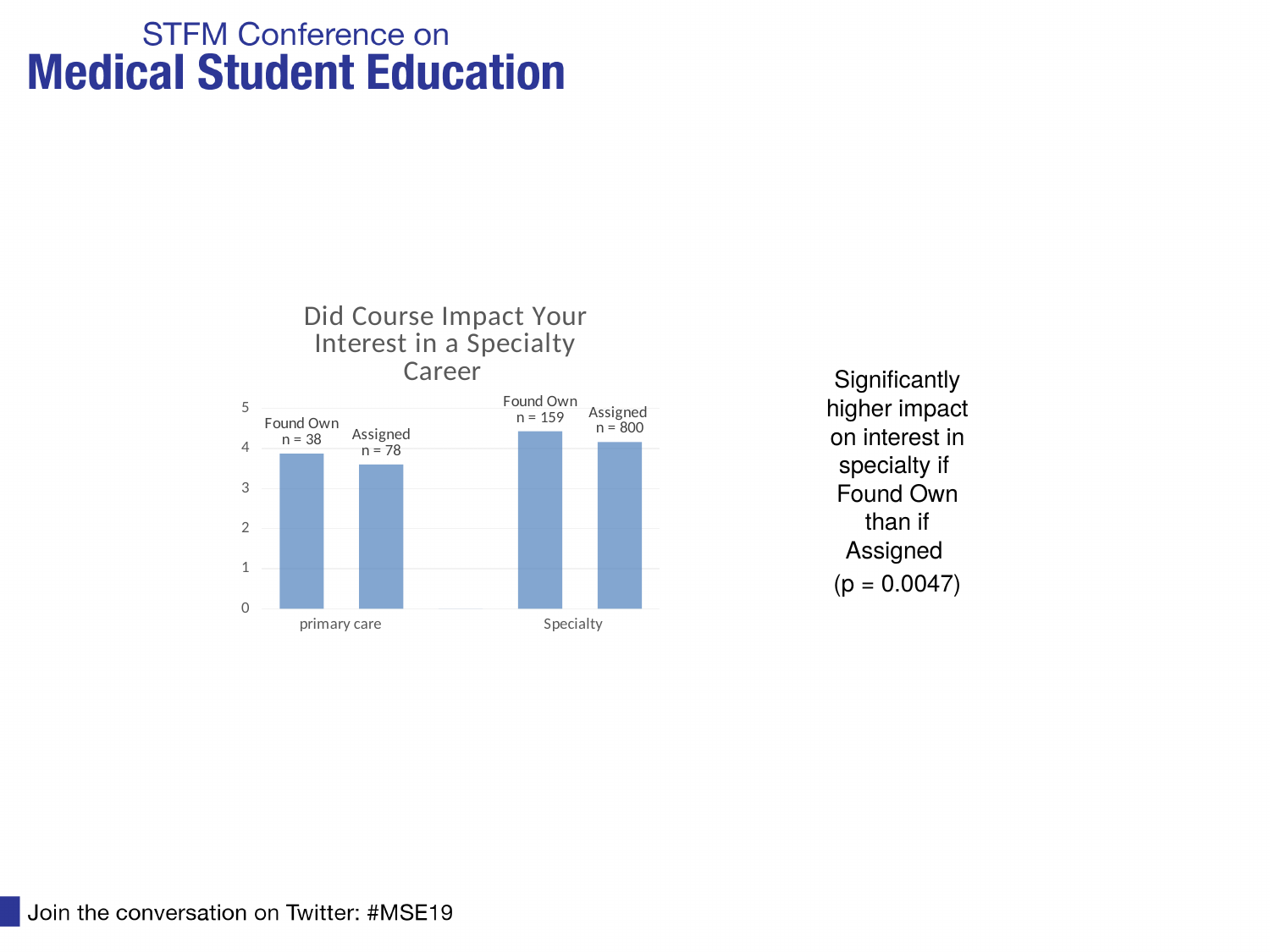

#

### Chart: Did Course Impact Your Interest in a Specialty Career

| Category |  |
|---|---|
Significantly higher impact on interest in specialty if  Found Own than if Assigned
(p = 0.0047)